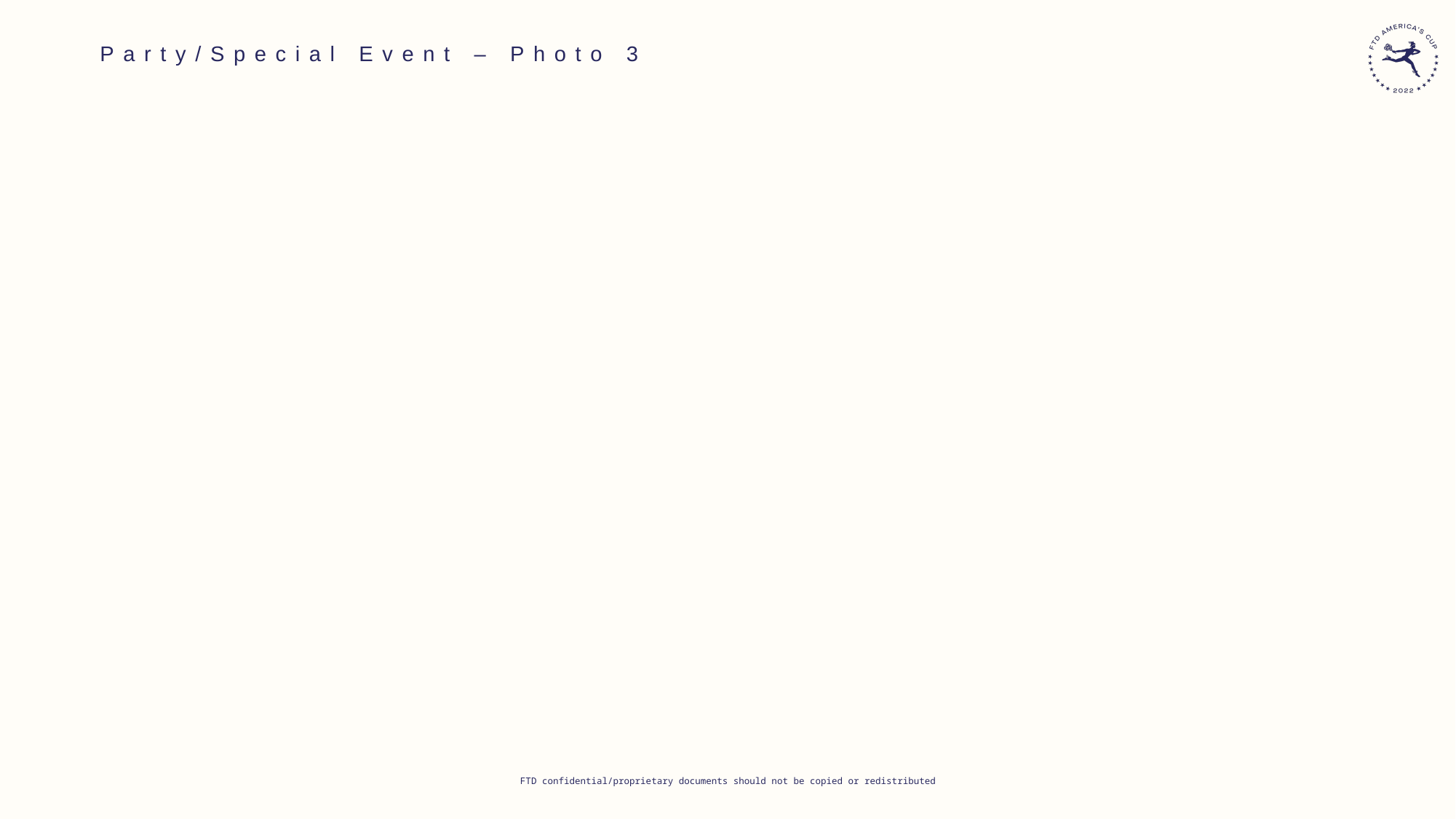

# Party/Special Event – Photo 3

FTD confidential/proprietary documents should not be copied or redistributed